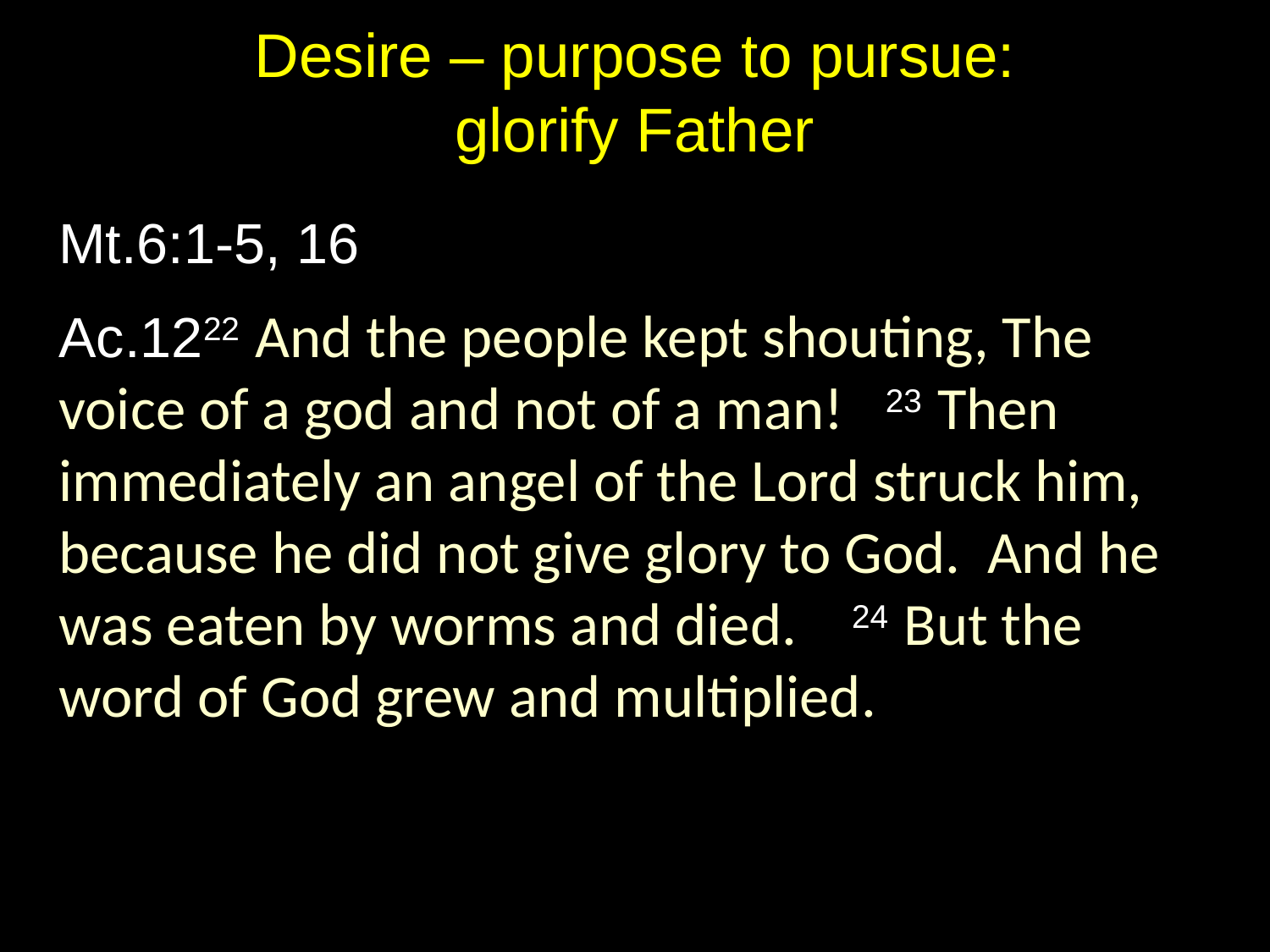

# Desire – purpose to pursue: glorify Father
Mt.6:1-5, 16
Ac.1222 And the people kept shouting, The voice of a god and not of a man!   23 Then immediately an angel of the Lord struck him, because he did not give glory to God.  And he was eaten by worms and died.    24 But the word of God grew and multiplied.